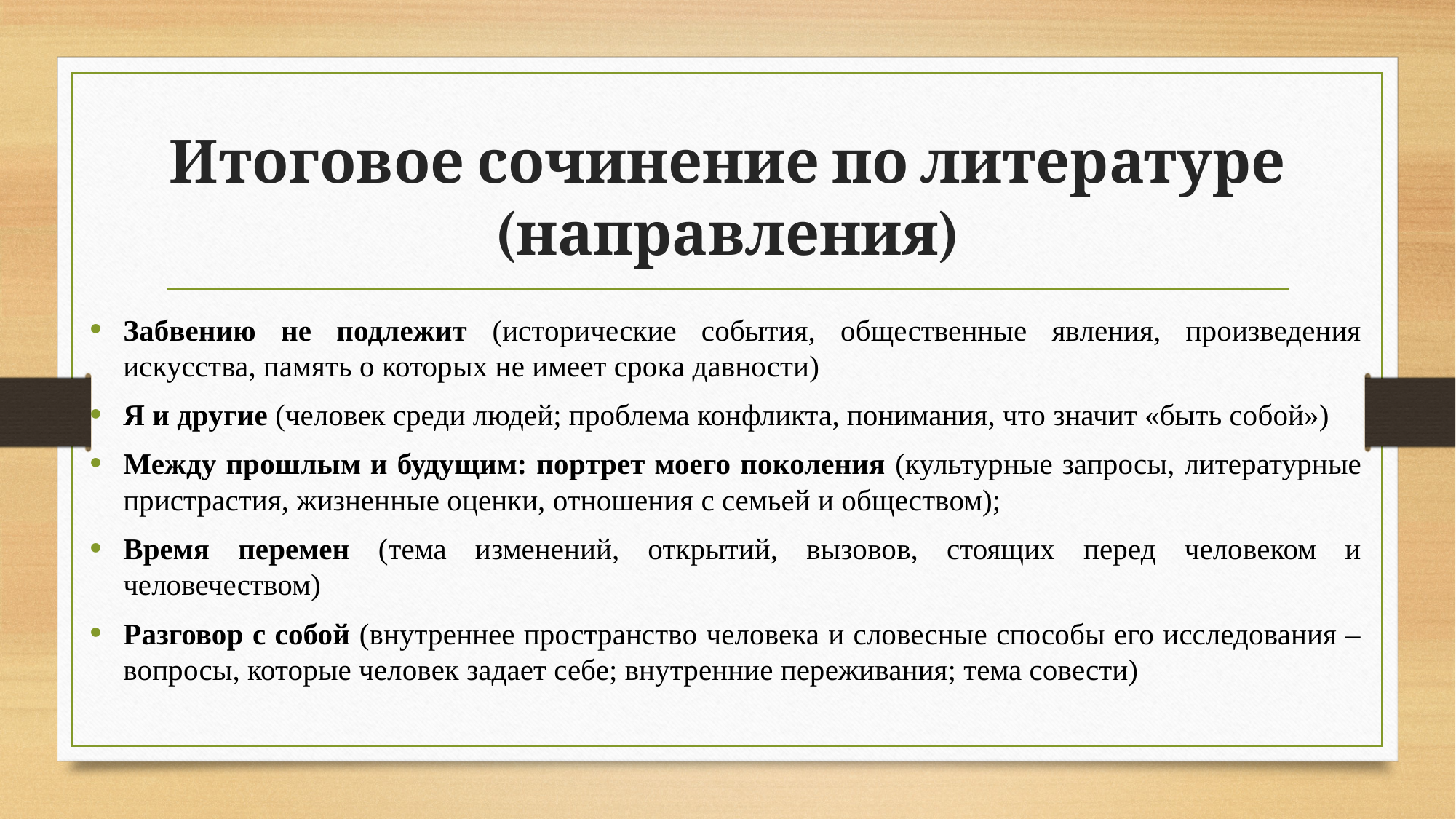

# Итоговое сочинение по литературе (направления)
Забвению не подлежит (исторические события, общественные явления, произведения искусства, память о которых не имеет срока давности)
Я и другие (человек среди людей; проблема конфликта, понимания, что значит «быть собой»)
Между прошлым и будущим: портрет моего поколения (культурные запросы, литературные пристрастия, жизненные оценки, отношения с семьей и обществом);
Время перемен (тема изменений, открытий, вызовов, стоящих перед человеком и человечеством)
Разговор с собой (внутреннее пространство человека и словесные способы его исследования – вопросы, которые человек задает себе; внутренние переживания; тема совести)